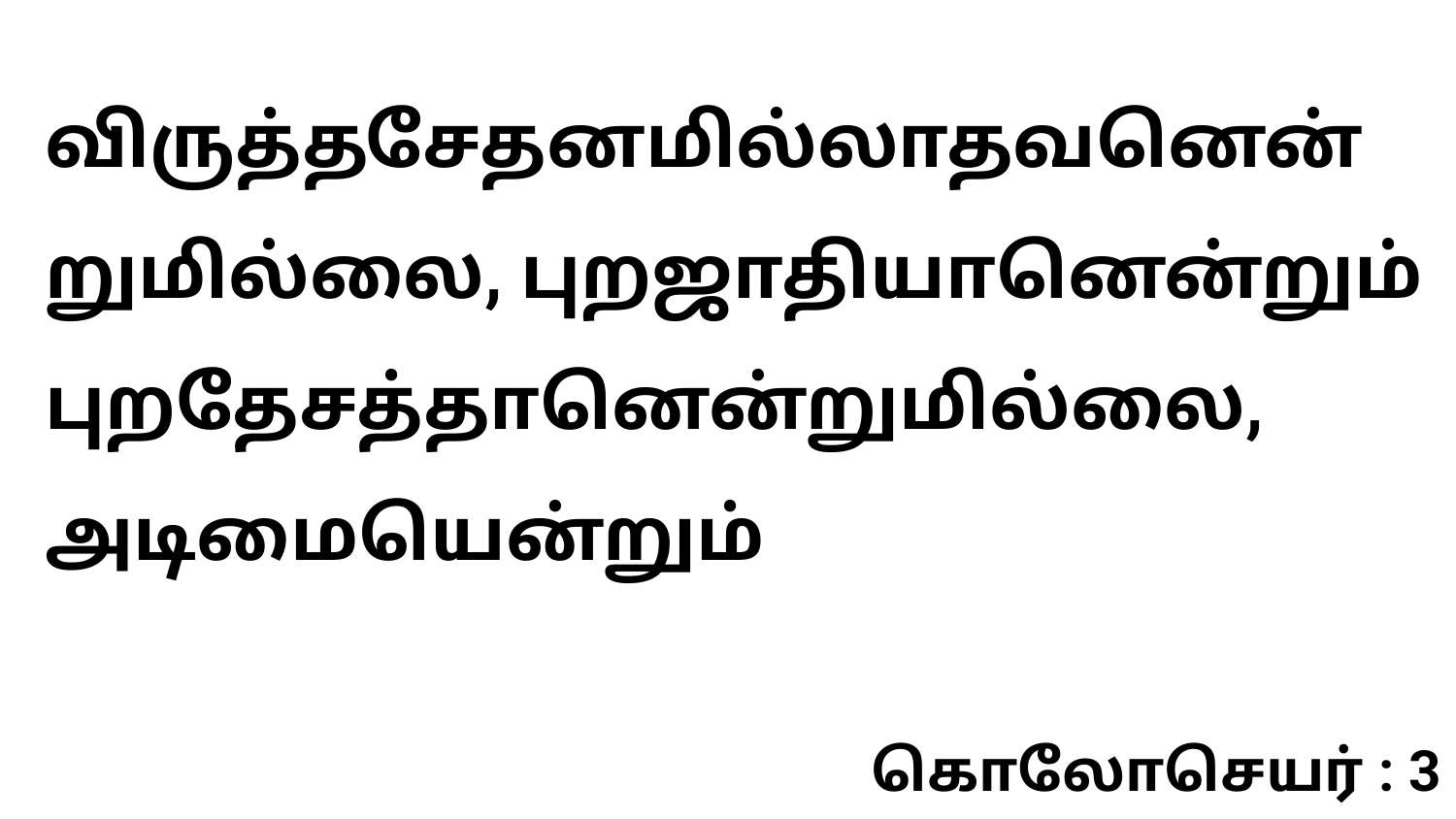

விருத்தசேதனமில்லாதவனென்றுமில்லை, புறஜாதியானென்றும் புறதேசத்தானென்றுமில்லை, அடிமையென்றும்
கொலோசெயர் : 3